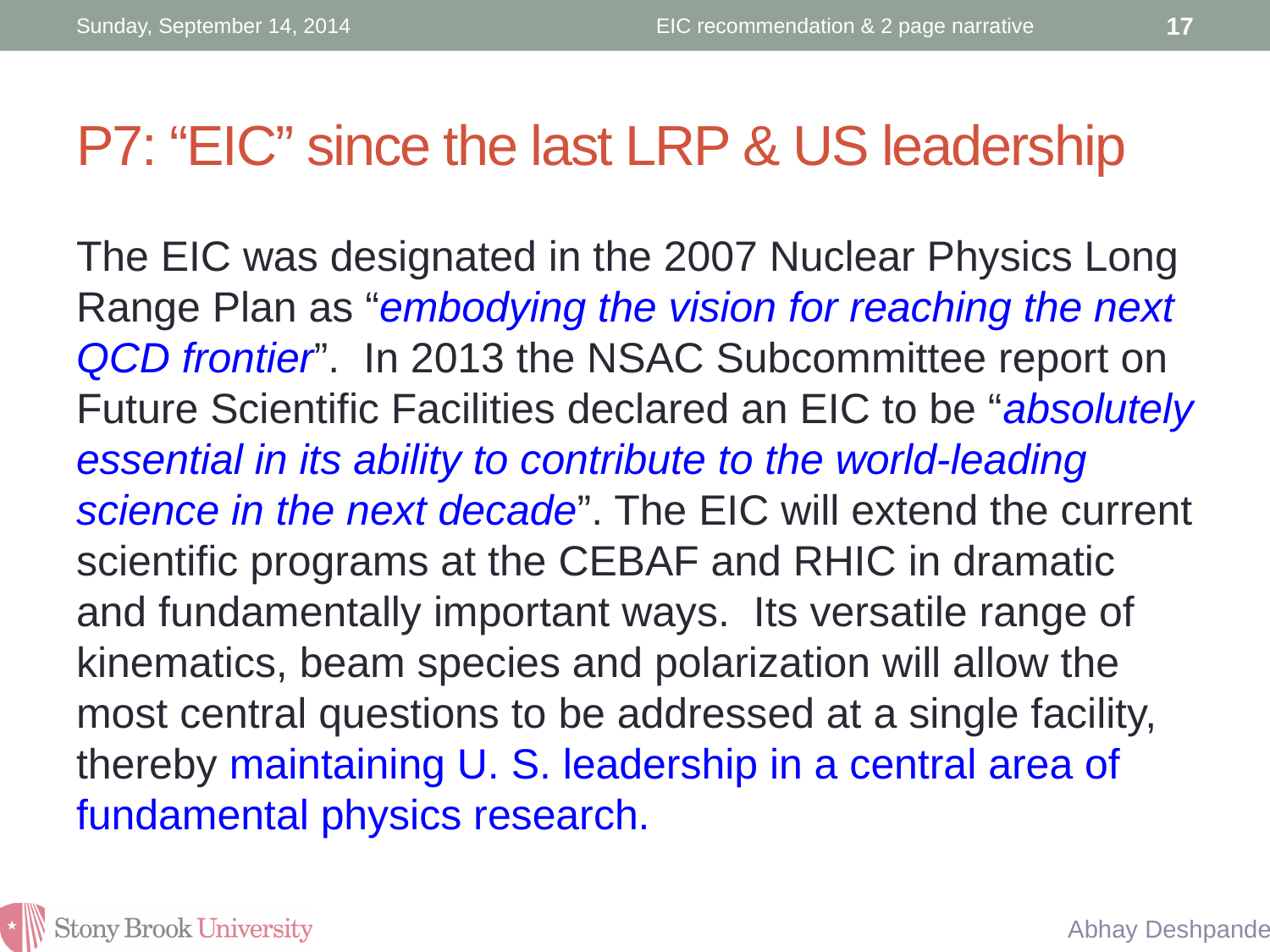

Sunday, September 14, 2014
EIC recommendation & 2 page narrative
17
# P7: “EIC” since the last LRP & US leadership
The EIC was designated in the 2007 Nuclear Physics Long Range Plan as “embodying the vision for reaching the next QCD frontier”.  In 2013 the NSAC Subcommittee report on Future Scientific Facilities declared an EIC to be “absolutely essential in its ability to contribute to the world-leading science in the next decade”. The EIC will extend the current scientific programs at the CEBAF and RHIC in dramatic and fundamentally important ways.  Its versatile range of kinematics, beam species and polarization will allow the most central questions to be addressed at a single facility, thereby maintaining U. S. leadership in a central area of fundamental physics research.